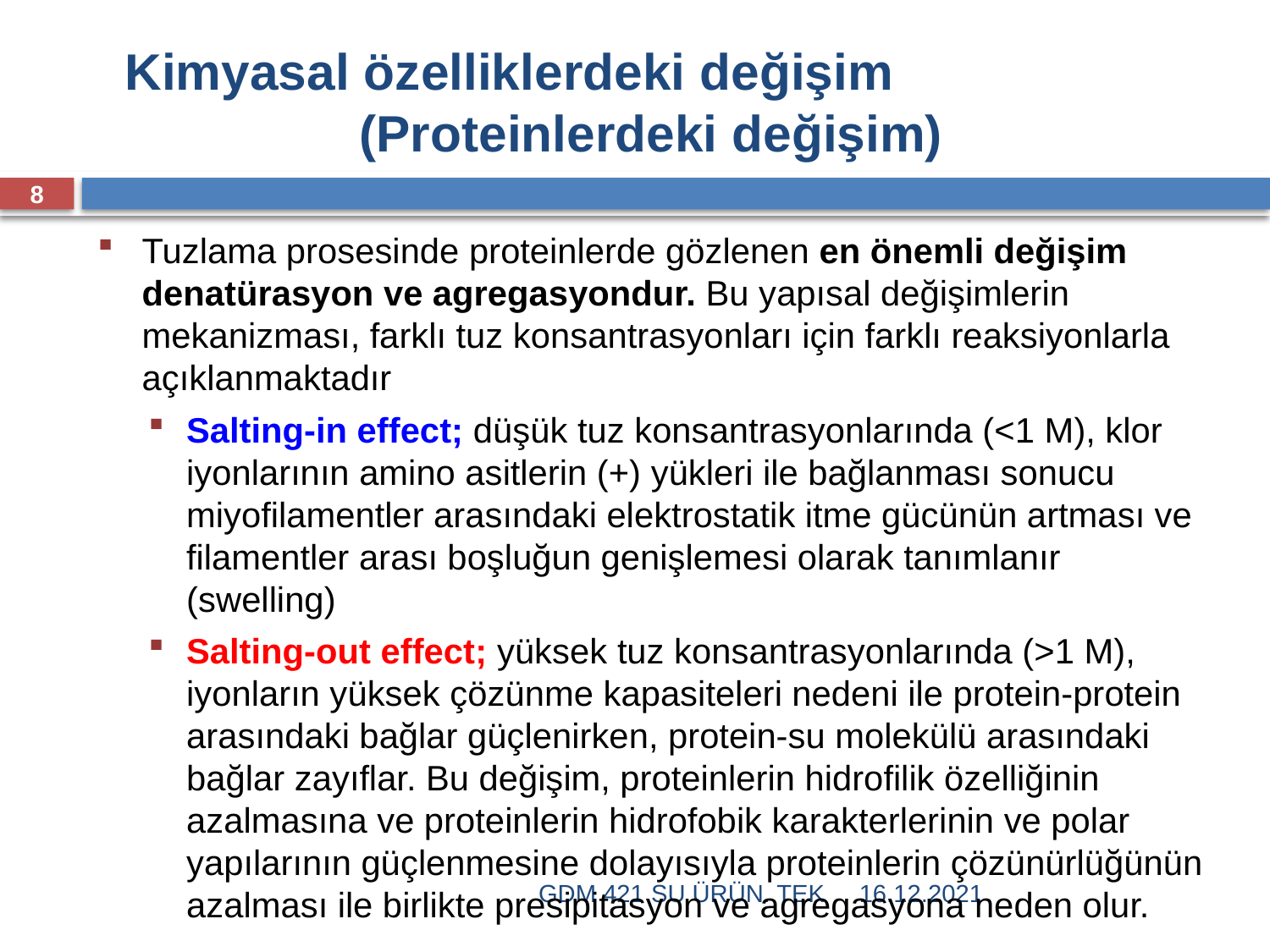

# Kimyasal özelliklerdeki değişim                     (Proteinlerdeki değişim)
8
Tuzlama prosesinde proteinlerde gözlenen en önemli değişim denatürasyon ve agregasyondur. Bu yapısal değişimlerin mekanizması, farklı tuz konsantrasyonları için farklı reaksiyonlarla açıklanmaktadır
Salting-in effect; düşük tuz konsantrasyonlarında (<1 M), klor iyonlarının amino asitlerin (+) yükleri ile bağlanması sonucu miyofilamentler arasındaki elektrostatik itme gücünün artması ve filamentler arası boşluğun genişlemesi olarak tanımlanır (swelling)
Salting-out effect; yüksek tuz konsantrasyonlarında (>1 M), iyonların yüksek çözünme kapasiteleri nedeni ile protein-protein arasındaki bağlar güçlenirken, protein-su molekülü arasındaki bağlar zayıflar. Bu değişim, proteinlerin hidrofilik özelliğinin azalmasına ve proteinlerin hidrofobik karakterlerinin ve polar yapılarının güçlenmesine dolayısıyla proteinlerin çözünürlüğünün azalması ile birlikte presipitasyon ve agregasyona neden olur.

GDM 421 SU ÜRÜN. TEK
16.12.2021